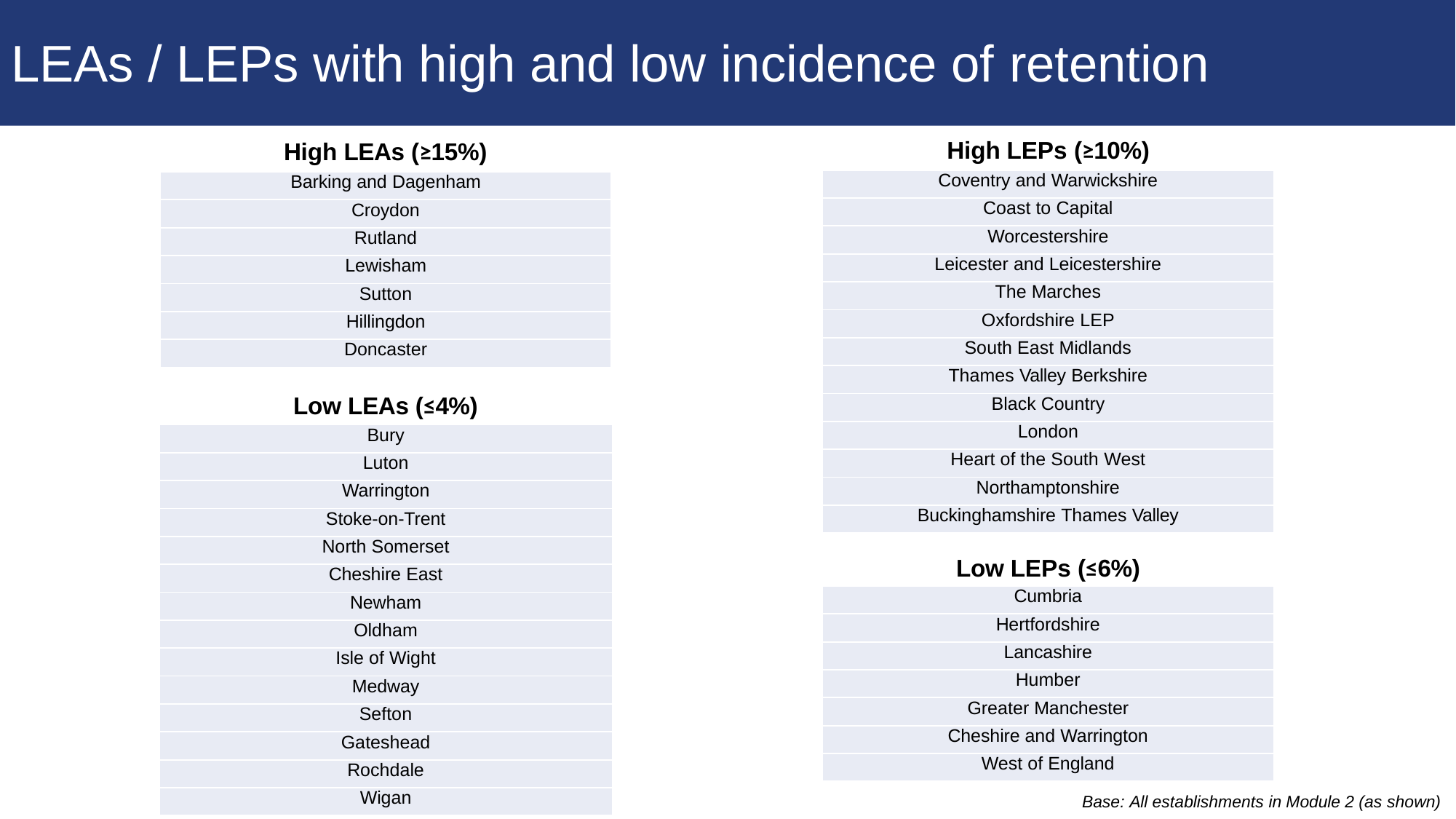

# LEAs / LEPs with high and low incidence of retention
High LEPs (≥10%)
High LEAs (≥15%)
| Coventry and Warwickshire |
| --- |
| Coast to Capital |
| Worcestershire |
| Leicester and Leicestershire |
| The Marches |
| Oxfordshire LEP |
| South East Midlands |
| Thames Valley Berkshire |
| Black Country |
| London |
| Heart of the South West |
| Northamptonshire |
| Buckinghamshire Thames Valley |
| Barking and Dagenham |
| --- |
| Croydon |
| Rutland |
| Lewisham |
| Sutton |
| Hillingdon |
| Doncaster |
Low LEAs (≤4%)
| Bury |
| --- |
| Luton |
| Warrington |
| Stoke-on-Trent |
| North Somerset |
| Cheshire East |
| Newham |
| Oldham |
| Isle of Wight |
| Medway |
| Sefton |
| Gateshead |
| Rochdale |
| Wigan |
Low LEPs (≤6%)
| Cumbria |
| --- |
| Hertfordshire |
| Lancashire |
| Humber |
| Greater Manchester |
| Cheshire and Warrington |
| West of England |
Base: All establishments in Module 2 (as shown)